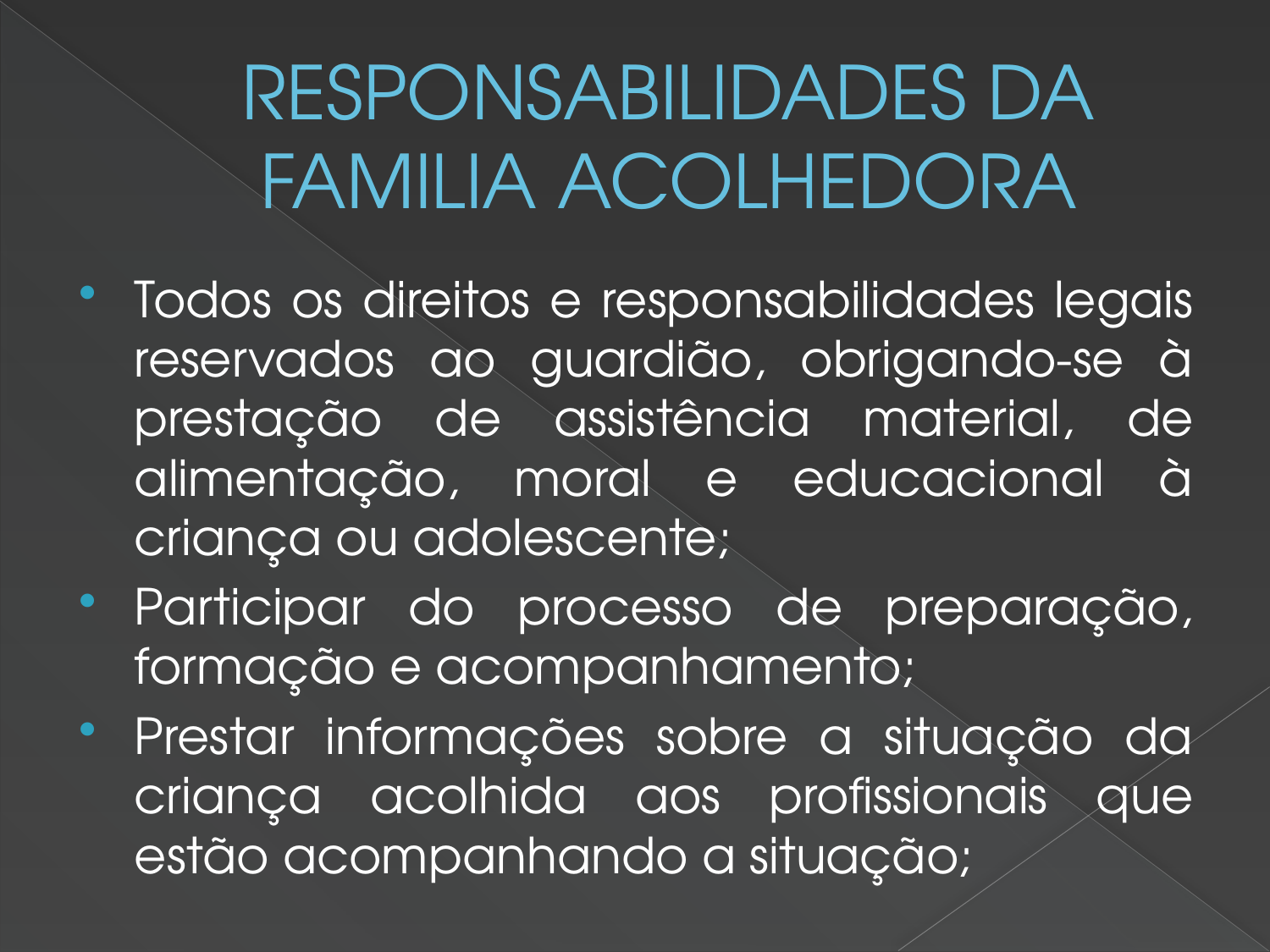

# RESPONSABILIDADES DA FAMILIA ACOLHEDORA
Todos os direitos e responsabilidades legais reservados ao guardião, obrigando-se à prestação de assistência material, de alimentação, moral e educacional à criança ou adolescente;
Participar do processo de preparação, formação e acompanhamento;
Prestar informações sobre a situação da criança acolhida aos profissionais que estão acompanhando a situação;